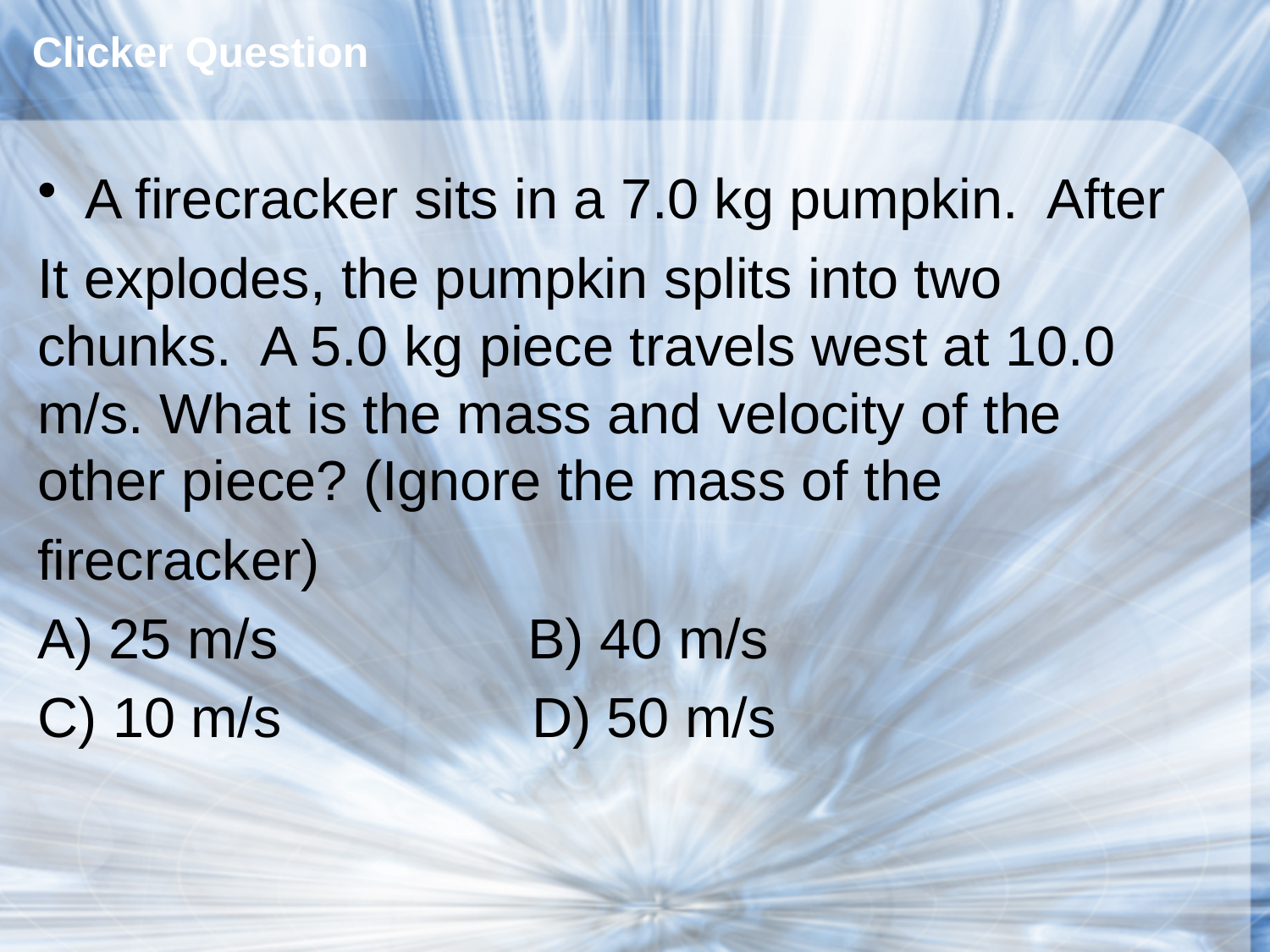

# Clicker Question
A firecracker sits in a 7.0 kg pumpkin.  After
It explodes, the pumpkin splits into two chunks.  A 5.0 kg piece travels west at 10.0 m/s. What is the mass and velocity of the other piece? (Ignore the mass of the
firecracker)
25 m/s                B) 40 m/s
C) 10 m/s                D) 50 m/s